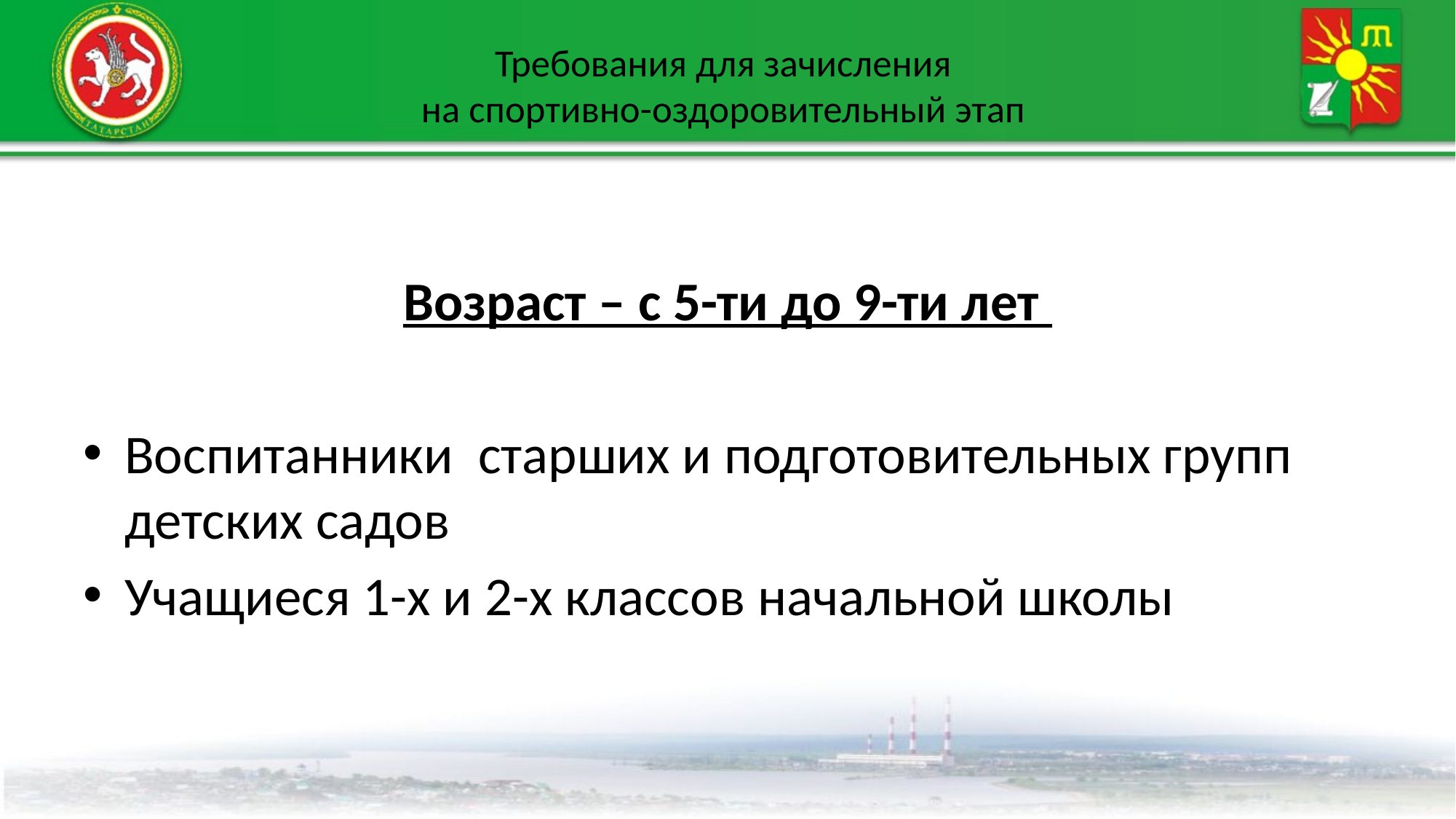

# Требования для зачисления на спортивно-оздоровительный этап

Возраст – с 5-ти до 9-ти лет

Воспитанники  старших и подготовительных групп детских садов
Учащиеся 1-х и 2-х классов начальной школы